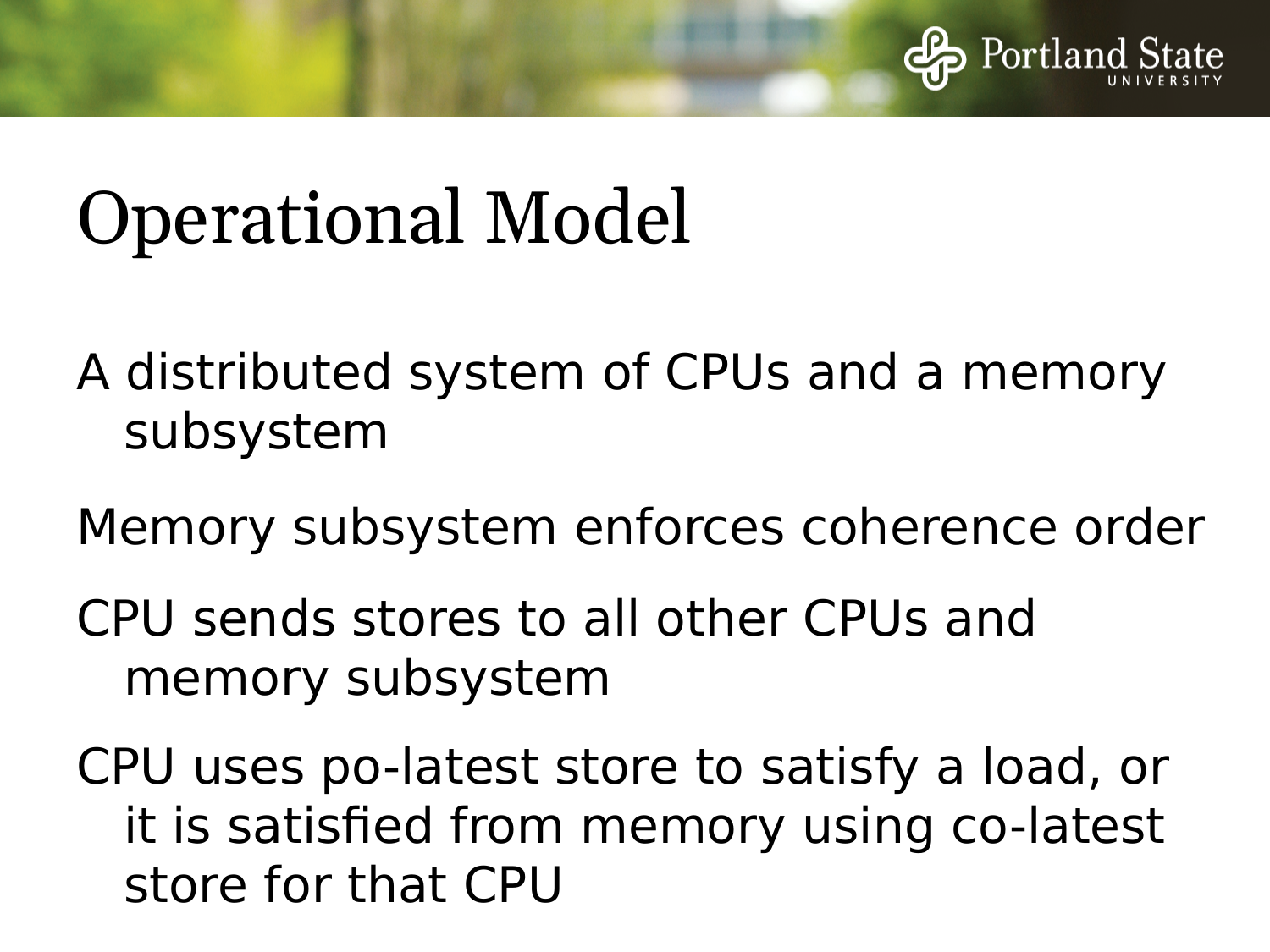

# Operational Model
A distributed system of CPUs and a memory subsystem

Memory subsystem enforces coherence order

CPU sends stores to all other CPUs and memory subsystem

CPU uses po-latest store to satisfy a load, or it is satisfied from memory using co-latest store for that CPU